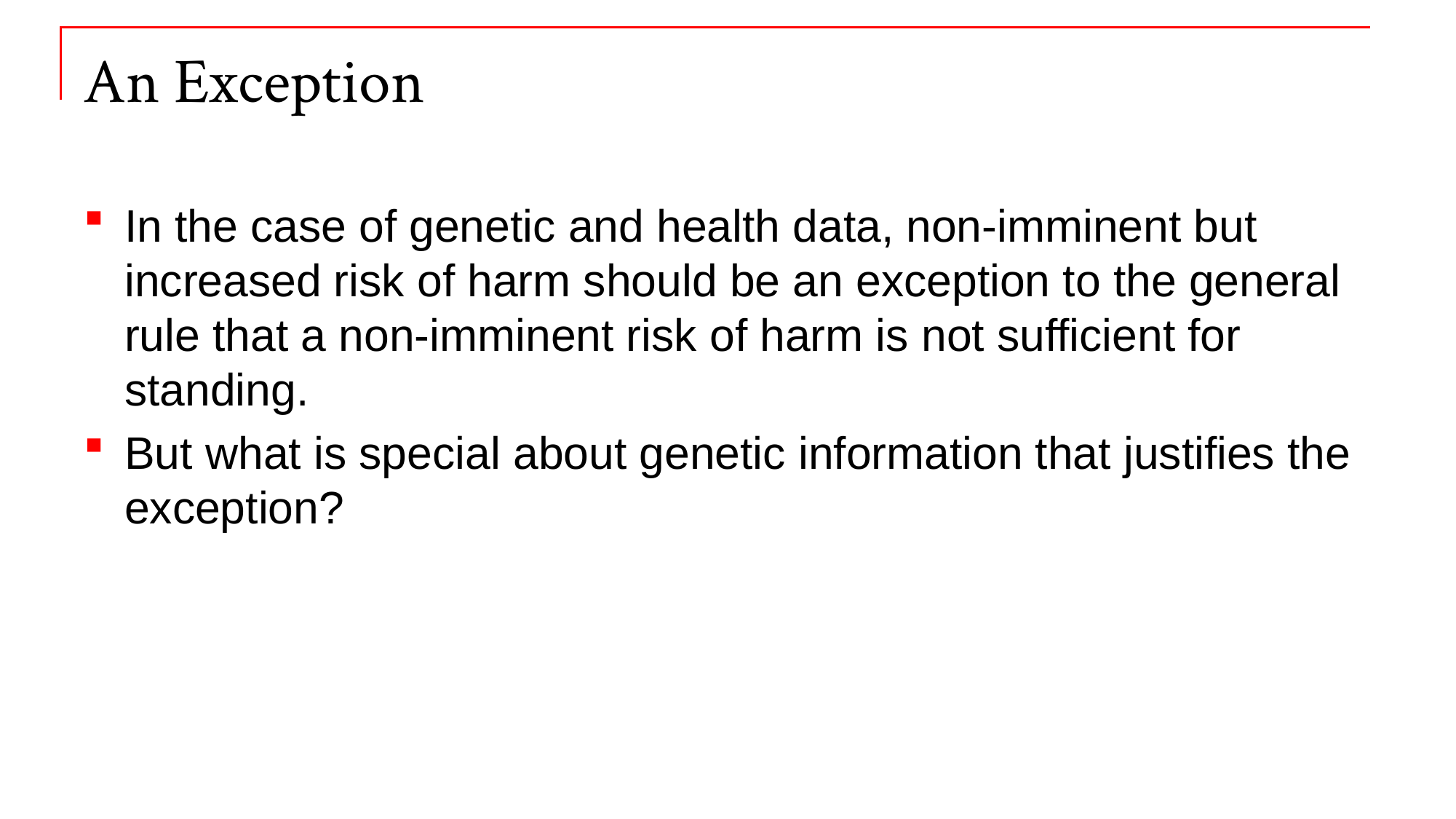

# An Exception
In the case of genetic and health data, non-imminent but increased risk of harm should be an exception to the general rule that a non-imminent risk of harm is not sufficient for standing.
But what is special about genetic information that justifies the exception?